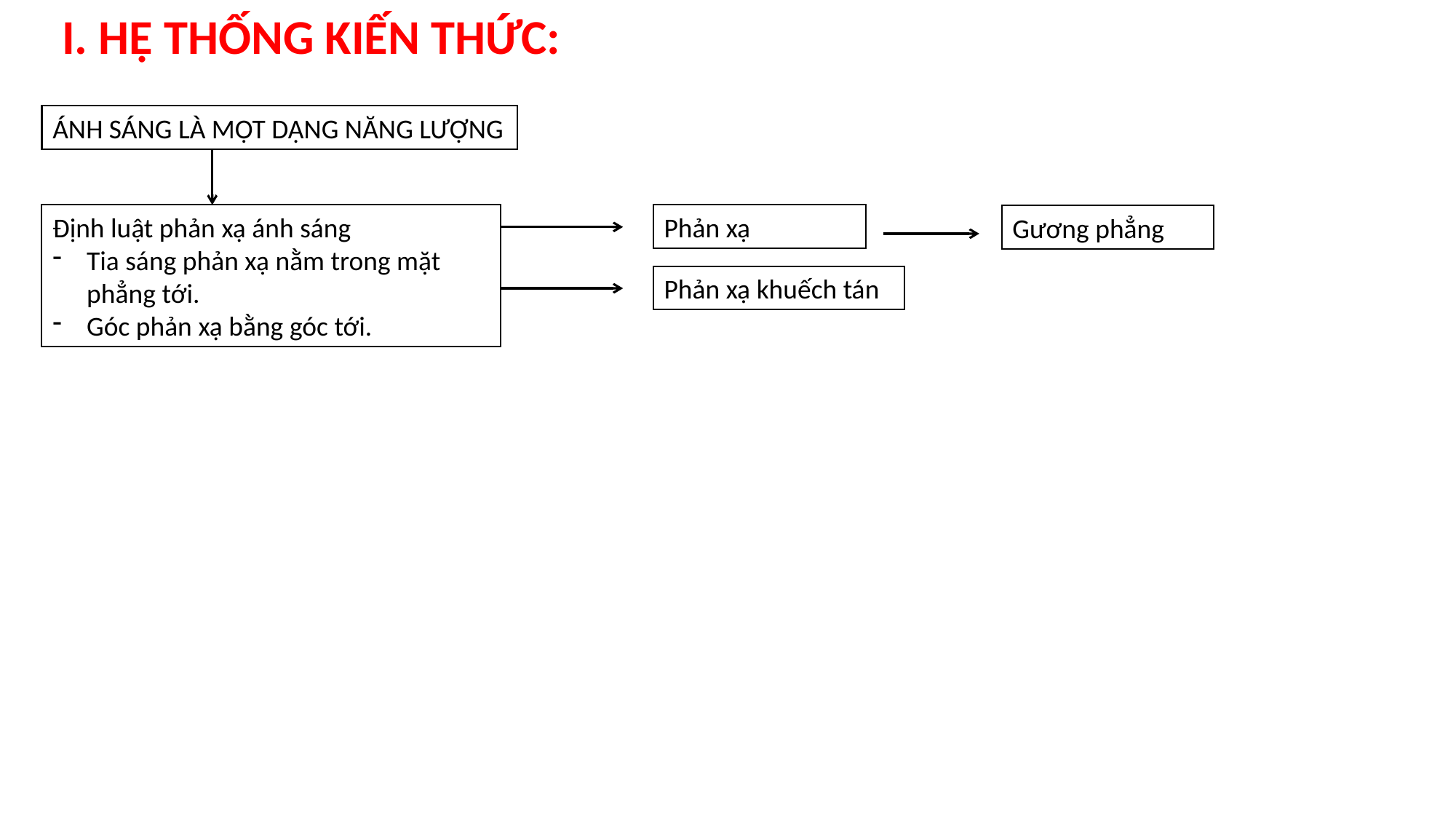

I. HỆ THỐNG KIẾN THỨC:
ÁNH SÁNG LÀ MỘT DẠNG NĂNG LƯỢNG
Định luật phản xạ ánh sáng
Tia sáng phản xạ nằm trong mặt phẳng tới.
Góc phản xạ bằng góc tới.
Phản xạ
Gương phẳng
Phản xạ khuếch tán